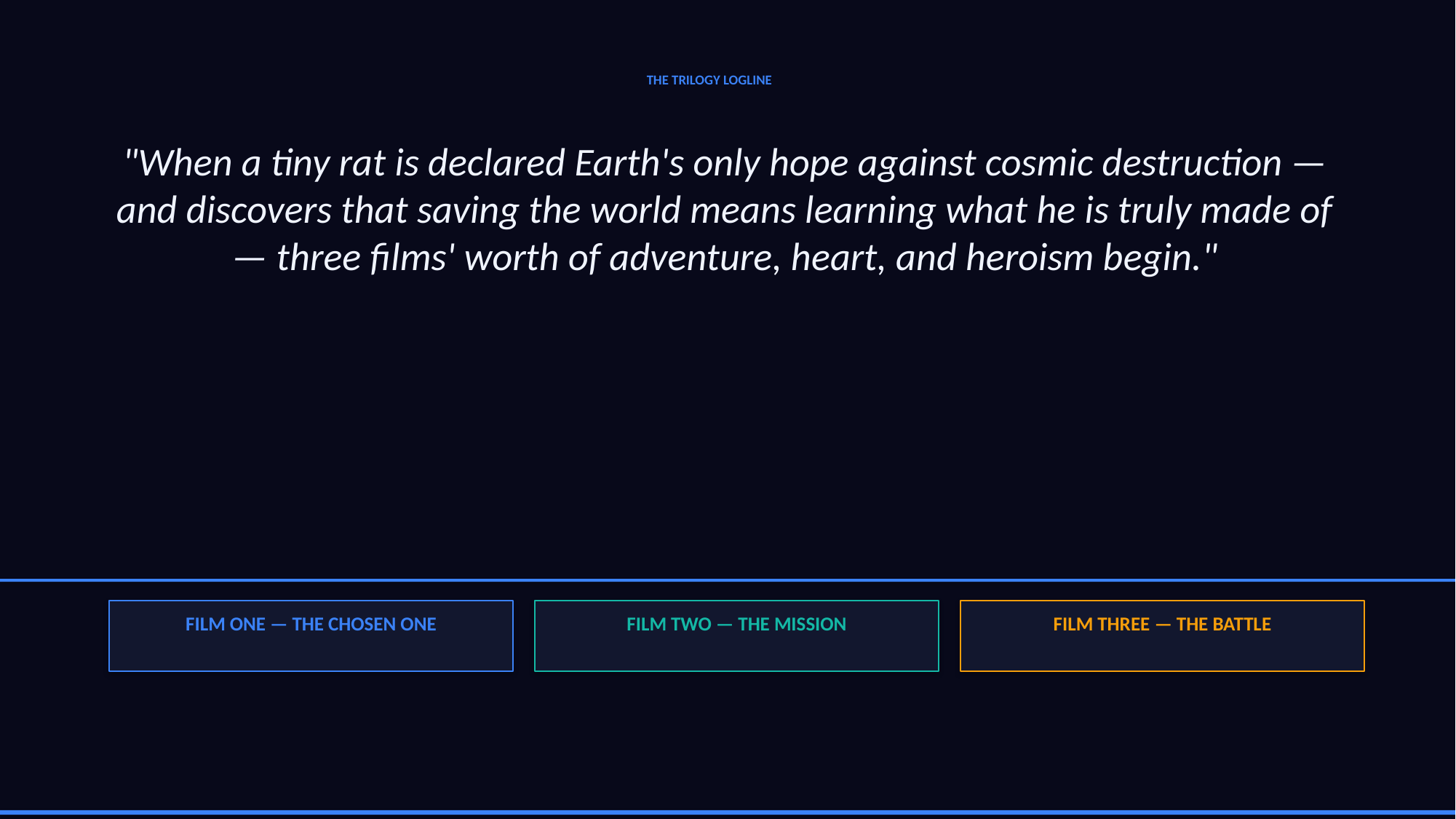

THE TRILOGY LOGLINE
"When a tiny rat is declared Earth's only hope against cosmic destruction — and discovers that saving the world means learning what he is truly made of — three films' worth of adventure, heart, and heroism begin."

FILM ONE — THE CHOSEN ONE
FILM TWO — THE MISSION
FILM THREE — THE BATTLE